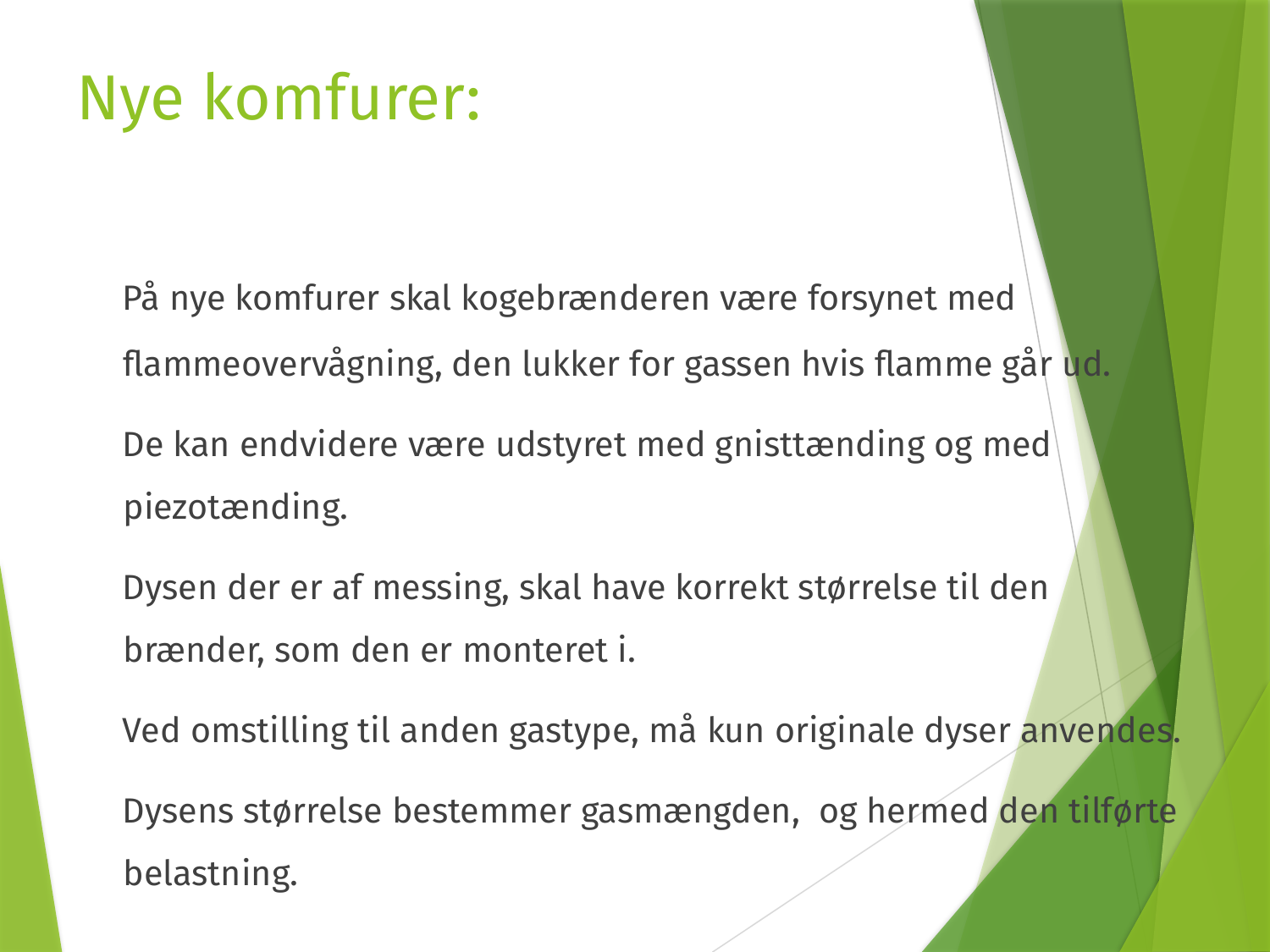

# Nye komfurer:
    På nye komfurer skal kogebrænderen være forsynet med flammeovervågning, den lukker for gassen hvis flamme går ud.
     De kan endvidere være udstyret med gnisttænding og med piezotænding.
     Dysen der er af messing, skal have korrekt størrelse til den brænder, som den er monteret i.
     Ved omstilling til anden gastype, må kun originale dyser anvendes.
     Dysens størrelse bestemmer gasmængden,  og hermed den tilførte belastning.